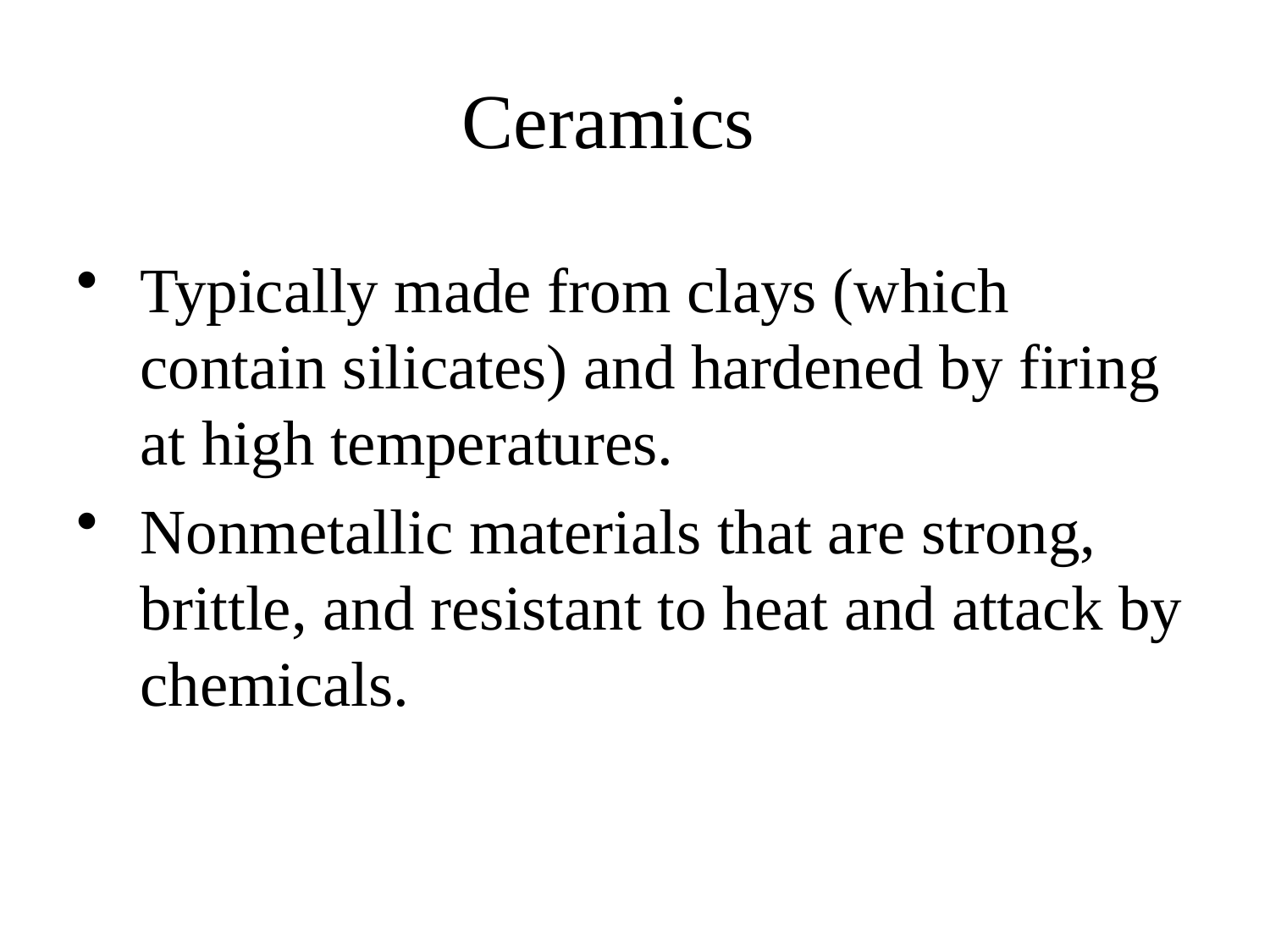

# Ceramics
Typically made from clays (which contain silicates) and hardened by firing at high temperatures.
Nonmetallic materials that are strong, brittle, and resistant to heat and attack by chemicals.